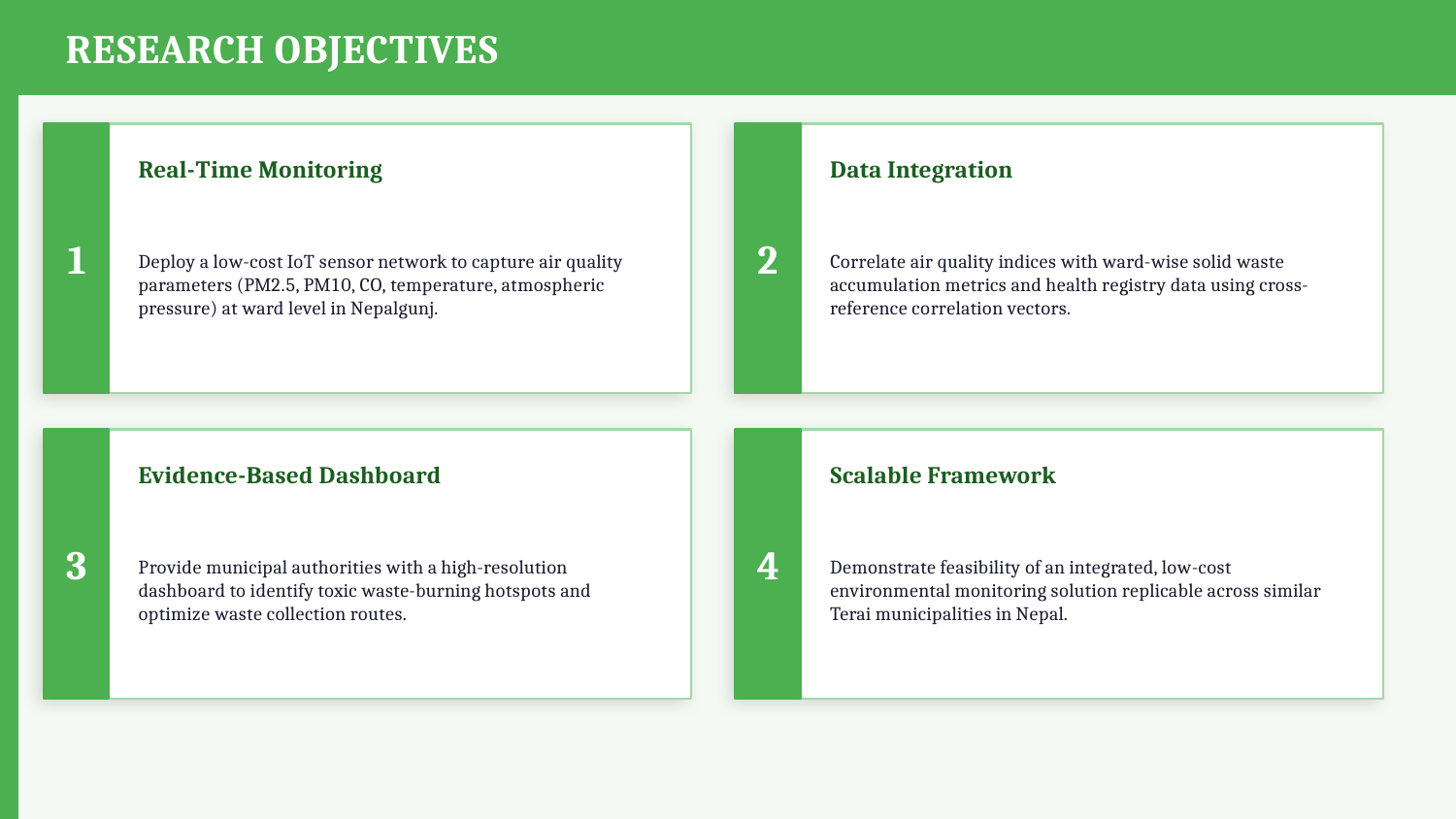

RESEARCH OBJECTIVES

1

2
Real-Time Monitoring
Data Integration
Deploy a low-cost IoT sensor network to capture air quality parameters (PM2.5, PM10, CO, temperature, atmospheric pressure) at ward level in Nepalgunj.
Correlate air quality indices with ward-wise solid waste accumulation metrics and health registry data using cross-reference correlation vectors.

3

4
Evidence-Based Dashboard
Scalable Framework
Provide municipal authorities with a high-resolution dashboard to identify toxic waste-burning hotspots and optimize waste collection routes.
Demonstrate feasibility of an integrated, low-cost environmental monitoring solution replicable across similar Terai municipalities in Nepal.